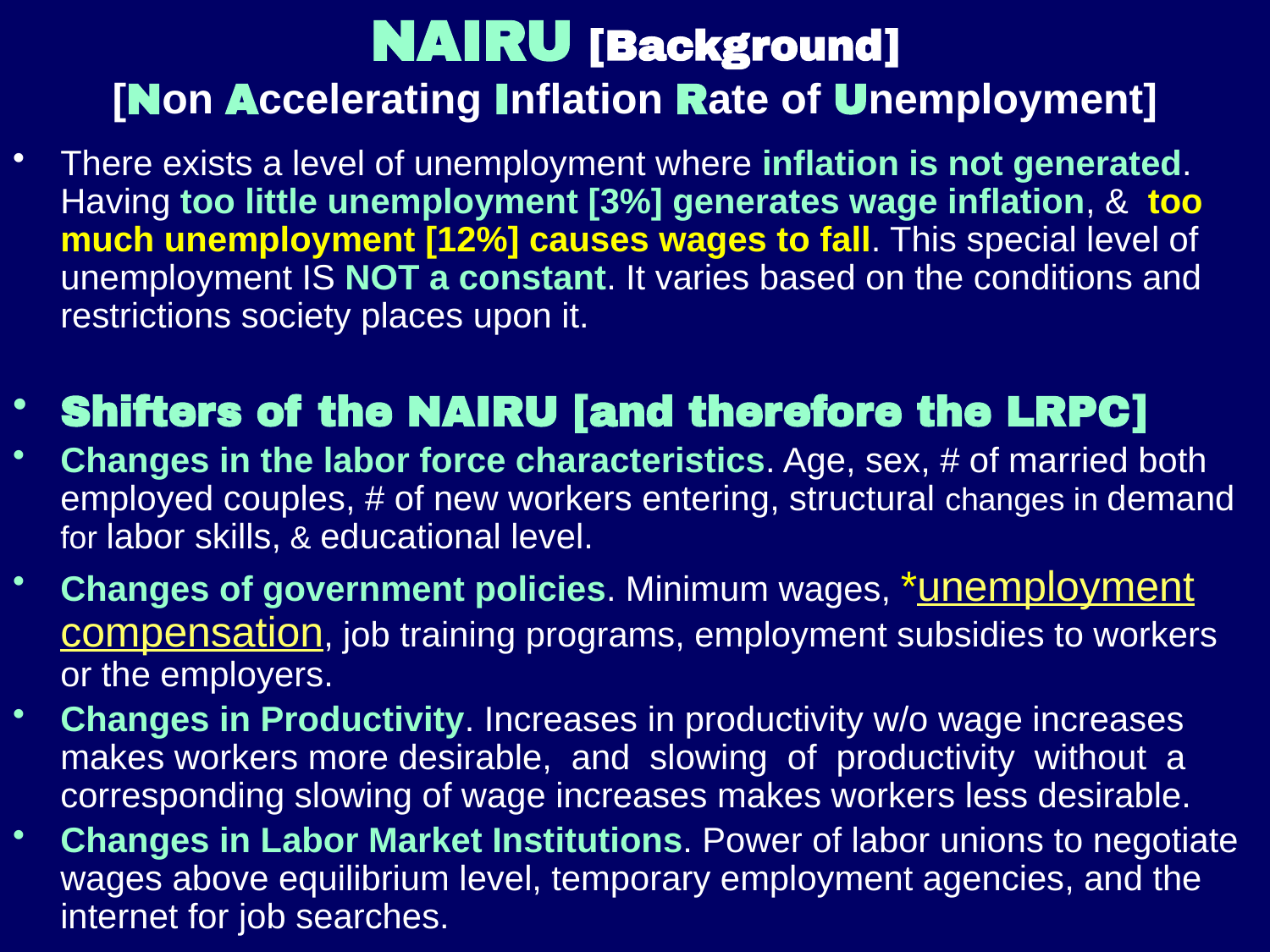

# NAIRU [Background] [Non Accelerating Inflation Rate of Unemployment]
There exists a level of unemployment where inflation is not generated. Having too little unemployment [3%] generates wage inflation, &  too much unemployment [12%] causes wages to fall. This special level of unemployment IS NOT a constant. It varies based on the conditions and restrictions society places upon it.

Shifters of the NAIRU [and therefore the LRPC]
Changes in the labor force characteristics. Age, sex, # of married both employed couples, # of new workers entering, structural changes in demand for labor skills, & educational level.
Changes of government policies. Minimum wages, *unemployment compensation, job training programs, employment subsidies to workers  or the employers.
Changes in Productivity. Increases in productivity w/o wage increases makes workers more desirable,  and  slowing  of  productivity  without  a corresponding slowing of wage increases makes workers less desirable.
Changes in Labor Market Institutions. Power of labor unions to negotiate wages above equilibrium level, temporary employment agencies, and the internet for job searches.